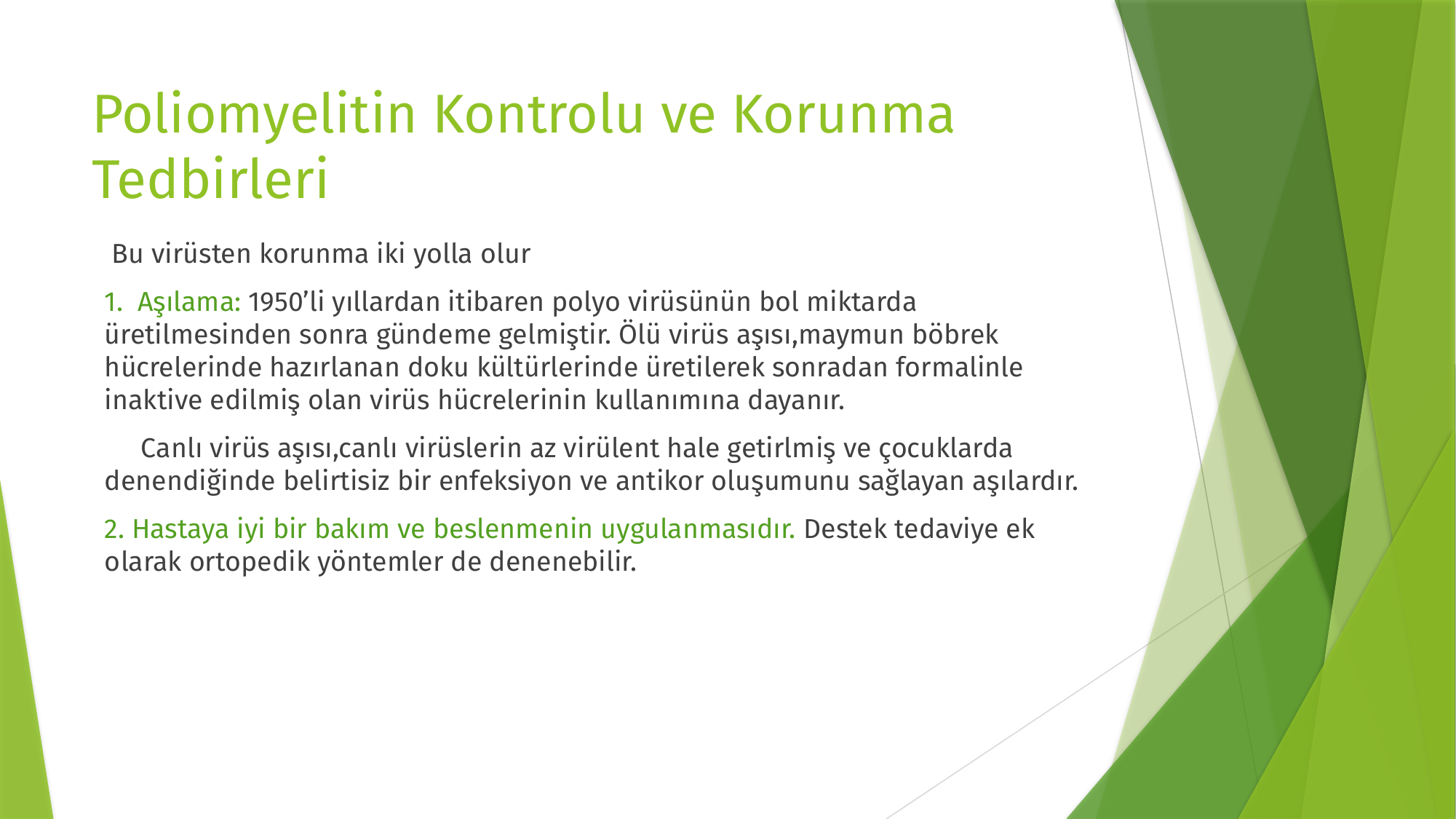

# Poliomyelitin Kontrolu ve Korunma Tedbirleri
 Bu virüsten korunma iki yolla olur
1.  Aşılama: 1950’li yıllardan itibaren polyo virüsünün bol miktarda üretilmesinden sonra gündeme gelmiştir. Ölü virüs aşısı,maymun böbrek hücrelerinde hazırlanan doku kültürlerinde üretilerek sonradan formalinle inaktive edilmiş olan virüs hücrelerinin kullanımına dayanır.
     Canlı virüs aşısı,canlı virüslerin az virülent hale getirlmiş ve çocuklarda      denendiğinde belirtisiz bir enfeksiyon ve antikor oluşumunu sağlayan aşılardır.
2. Hastaya iyi bir bakım ve beslenmenin uygulanmasıdır. Destek tedaviye ek olarak ortopedik yöntemler de denenebilir.